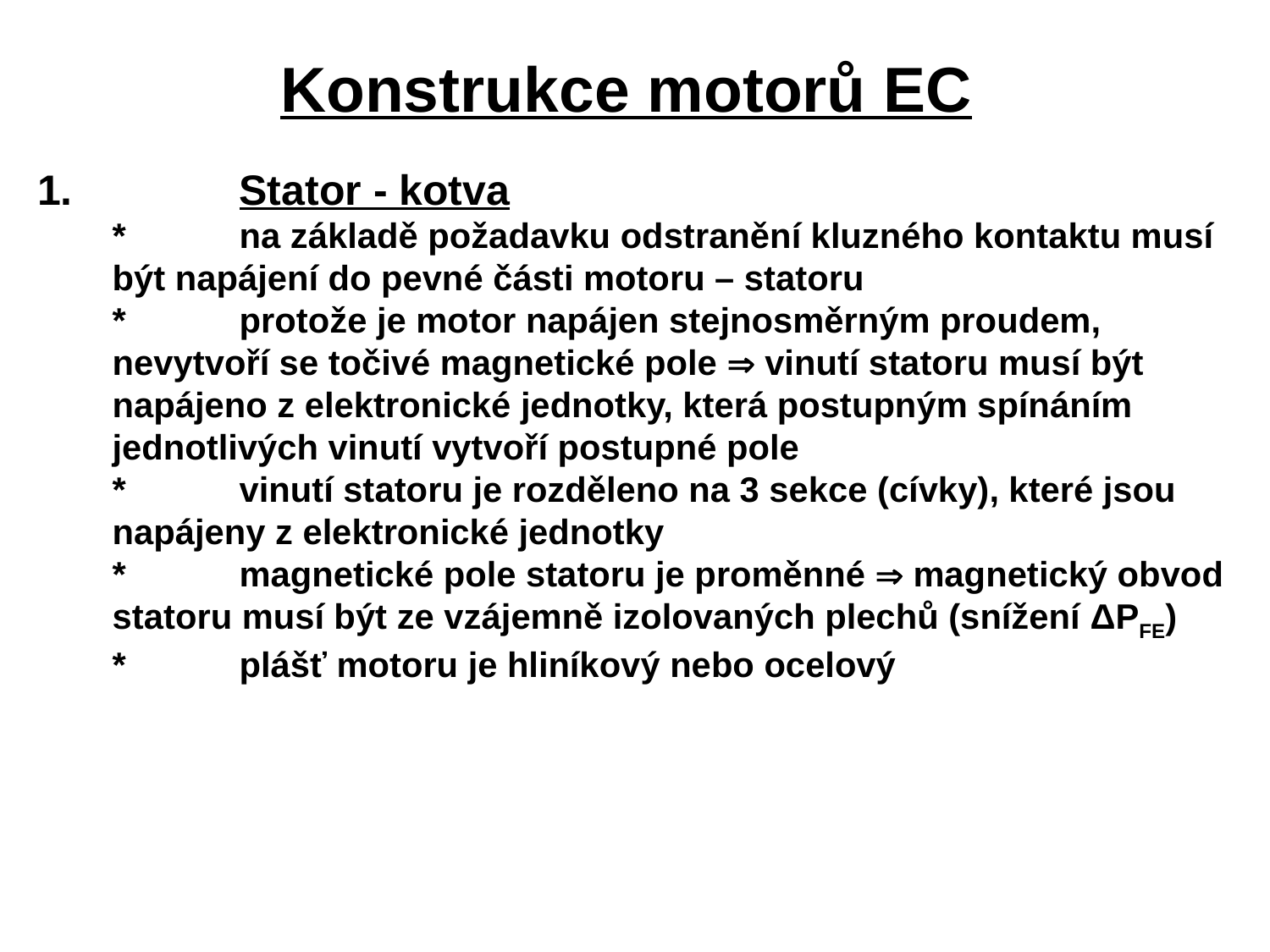

# Konstrukce motorů EC
1.		Stator - kotva
	*	na základě požadavku odstranění kluzného kontaktu musí být napájení do pevné části motoru – statoru
	*	protože je motor napájen stejnosměrným proudem, nevytvoří se točivé magnetické pole ⇒ vinutí statoru musí být napájeno z elektronické jednotky, která postupným spínáním jednotlivých vinutí vytvoří postupné pole
	*	vinutí statoru je rozděleno na 3 sekce (cívky), které jsou napájeny z elektronické jednotky
	*	magnetické pole statoru je proměnné ⇒ magnetický obvod statoru musí být ze vzájemně izolovaných plechů (snížení ΔPFE)
	*	plášť motoru je hliníkový nebo ocelový